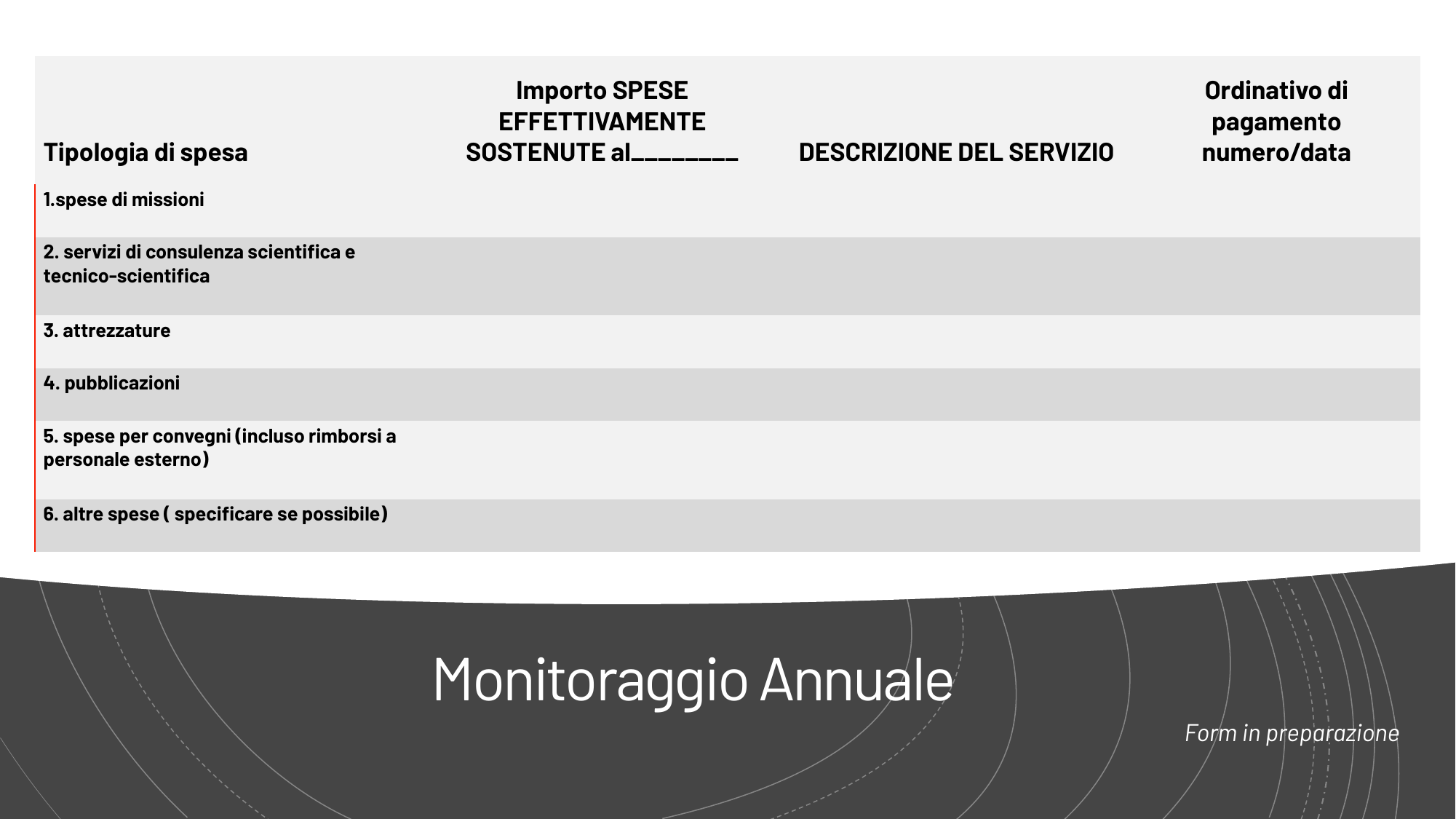

| Tipologia di spesa | Importo SPESE EFFETTIVAMENTE SOSTENUTE al\_\_\_\_\_\_\_\_ | DESCRIZIONE DEL SERVIZIO | Ordinativo di pagamento numero/data |
| --- | --- | --- | --- |
| 1.spese di missioni |  |  |  |
| 2. servizi di consulenza scientifica e tecnico-scientifica |  |  |  |
| 3. attrezzature |  |  |  |
| 4. pubblicazioni |  |  |  |
| 5. spese per convegni (incluso rimborsi a personale esterno) |  |  |  |
| 6. altre spese ( specificare se possibile) |  |  |  |

# Monitoraggio Annuale
Form in preparazione